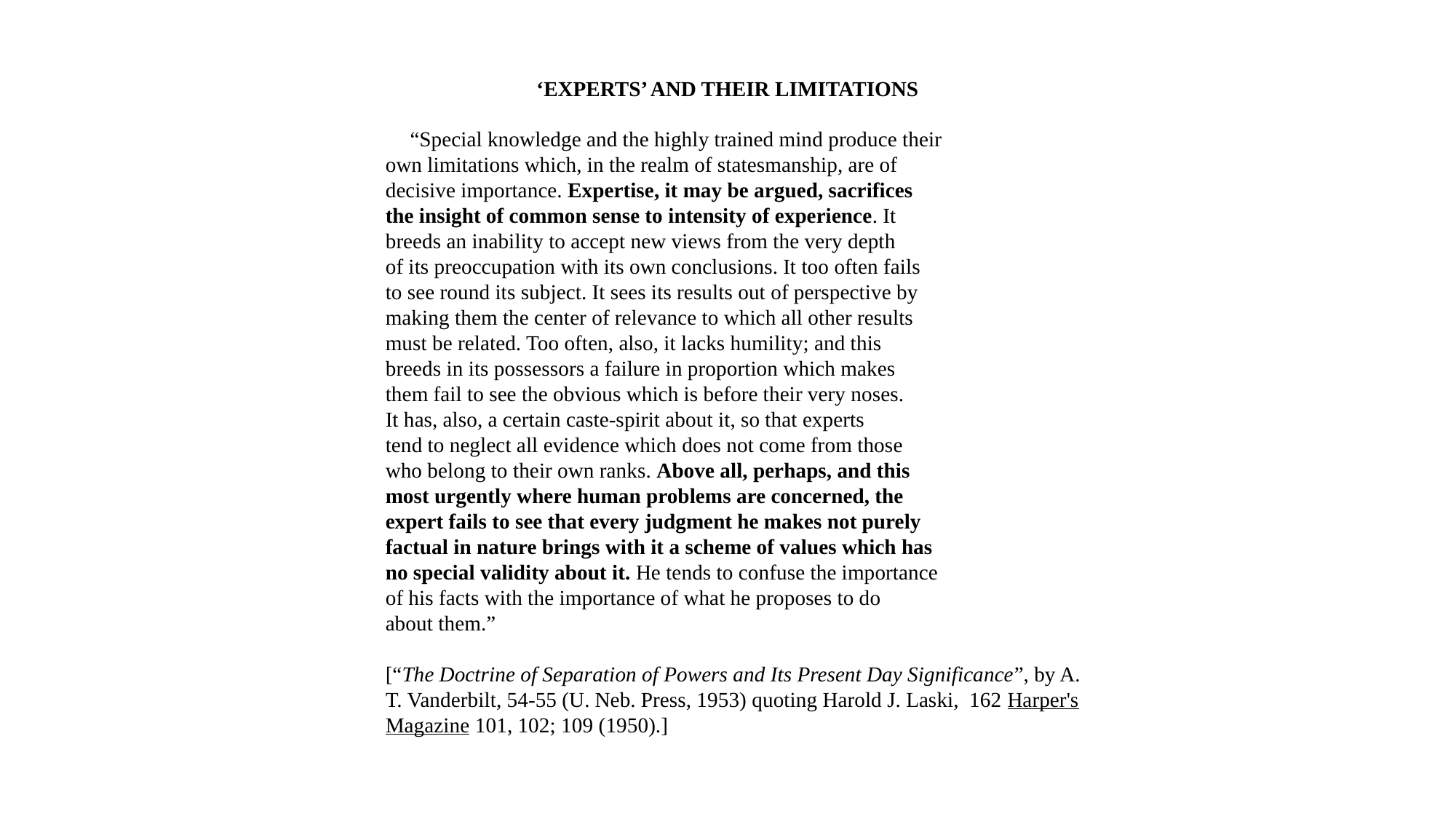

‘EXPERTS’ AND THEIR LIMITATIONS

   “Special knowledge and the highly trained mind produce their
own limitations which, in the realm of statesmanship, are of
decisive importance. Expertise, it may be argued, sacrifices
the insight of common sense to intensity of experience. It
breeds an inability to accept new views from the very depth
of its preoccupation with its own conclusions. It too often fails
to see round its subject. It sees its results out of perspective by
making them the center of relevance to which all other results
must be related. Too often, also, it lacks humility; and this
breeds in its possessors a failure in proportion which makes
them fail to see the obvious which is before their very noses.
It has, also, a certain caste-spirit about it, so that experts
tend to neglect all evidence which does not come from those
who belong to their own ranks. Above all, perhaps, and this
most urgently where human problems are concerned, the
expert fails to see that every judgment he makes not purely
factual in nature brings with it a scheme of values which has
no special validity about it. He tends to confuse the importance
of his facts with the importance of what he proposes to do
about them.”

[“The Doctrine of Separation of Powers and Its Present Day Significance”, by A. T. Vanderbilt, 54-55 (U. Neb. Press, 1953) quoting Harold J. Laski,  162 Harper's Magazine 101, 102; 109 (1950).]